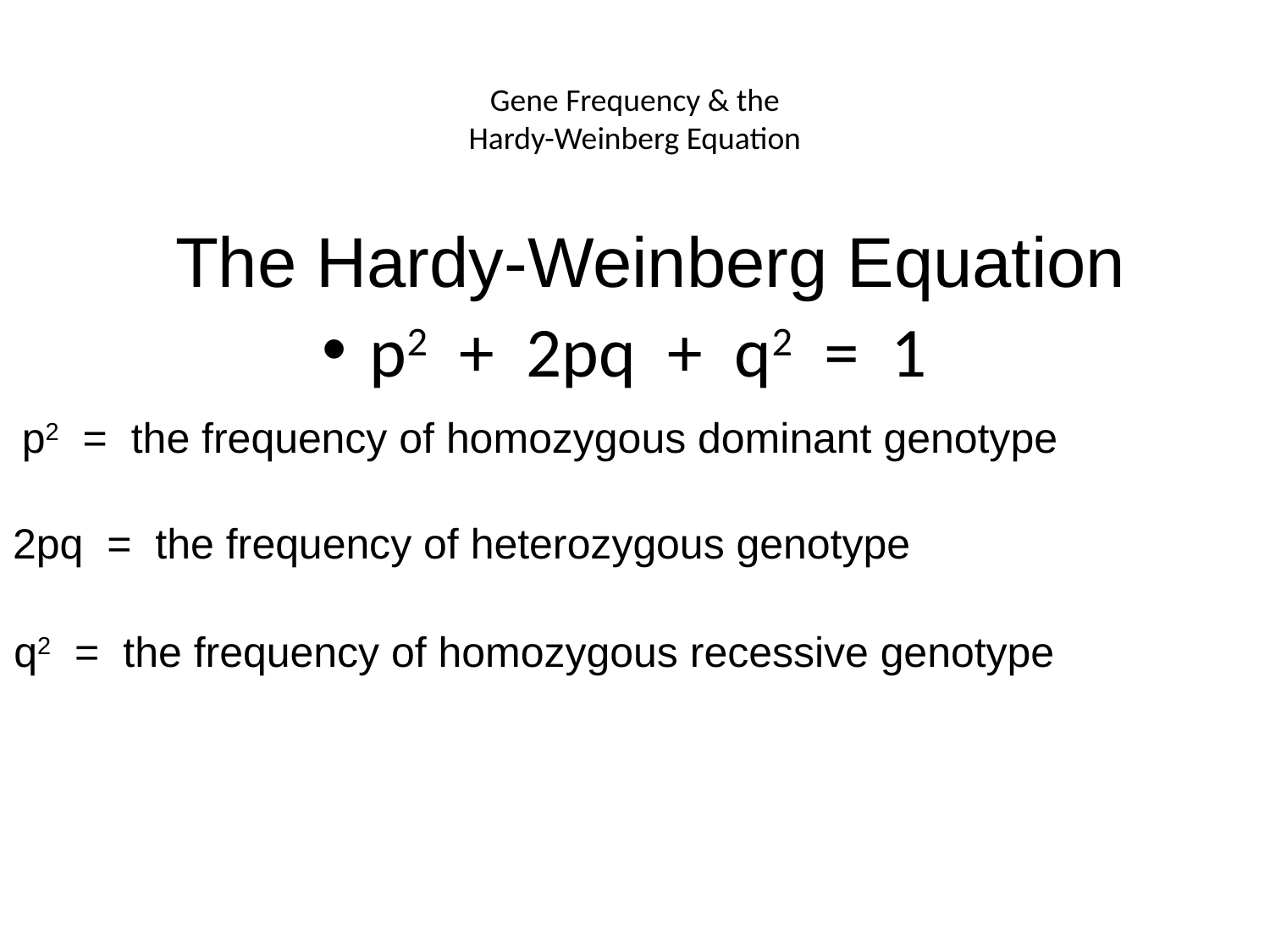

# Gene Frequency & the Hardy-Weinberg Equation
The Hardy-Weinberg Equation

p2  +  2pq  +  q2  =  1
p2  =  the frequency of homozygous dominant genotype
2pq  =  the frequency of heterozygous genotype
q2  =  the frequency of homozygous recessive genotype